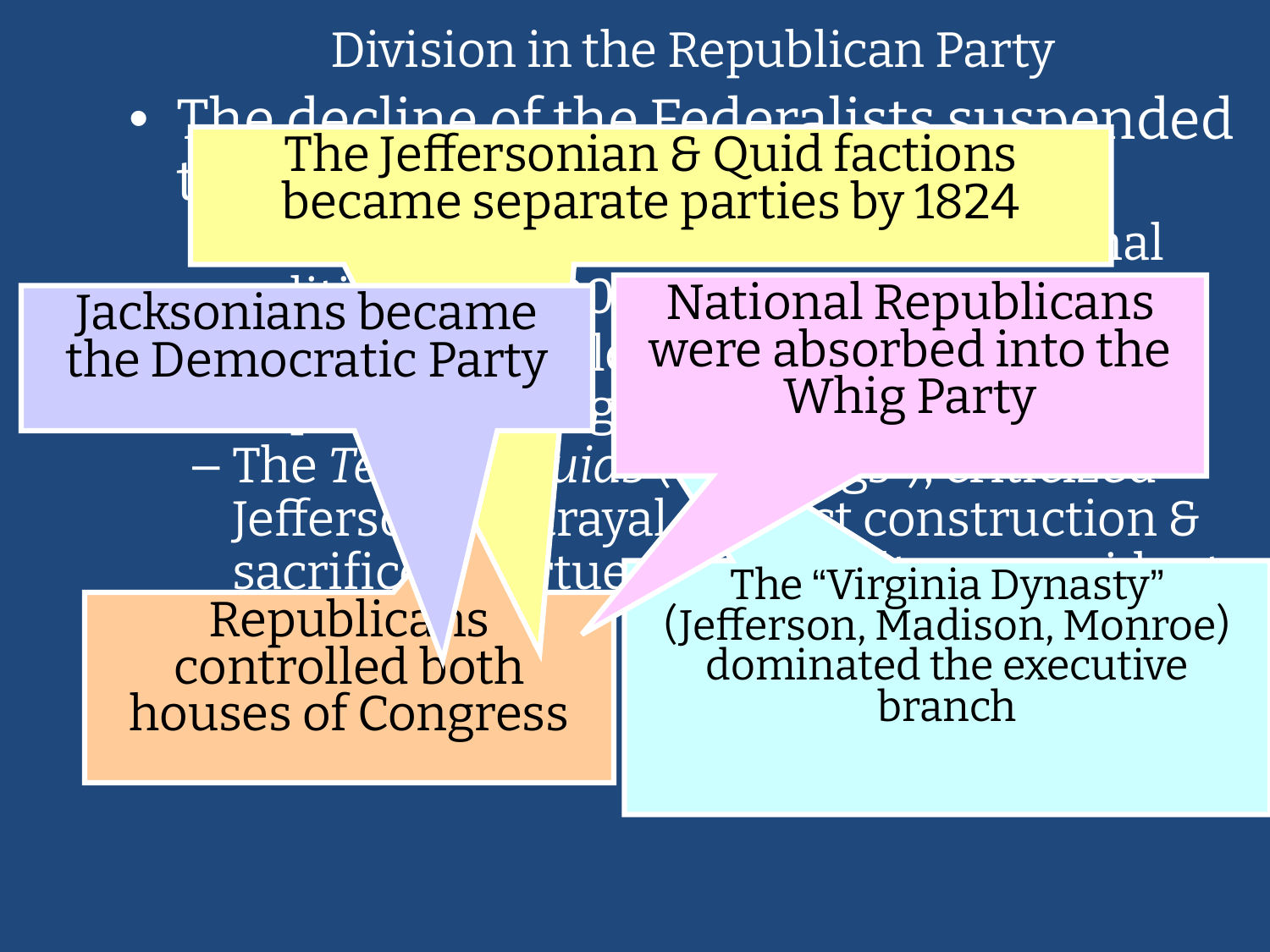

# Division in the Republican Party
The decline of the Federalists suspended the two-party system:
Led to Republican dominance in national politics from 1800-1820
But…without a clear party to oppose, many Republicans, began attacking Jefferson
The Tertium Quids (“nothings”), criticized Jefferson’s betrayal of strict construction & sacrifice of virtue to get results as president
The Jeffersonian & Quid factions became separate parties by 1824
National Republicans were absorbed into the Whig Party
Jacksonians became the Democratic Party
The “Virginia Dynasty” (Jefferson, Madison, Monroe) dominated the executive branch
Republicans controlled both houses of Congress